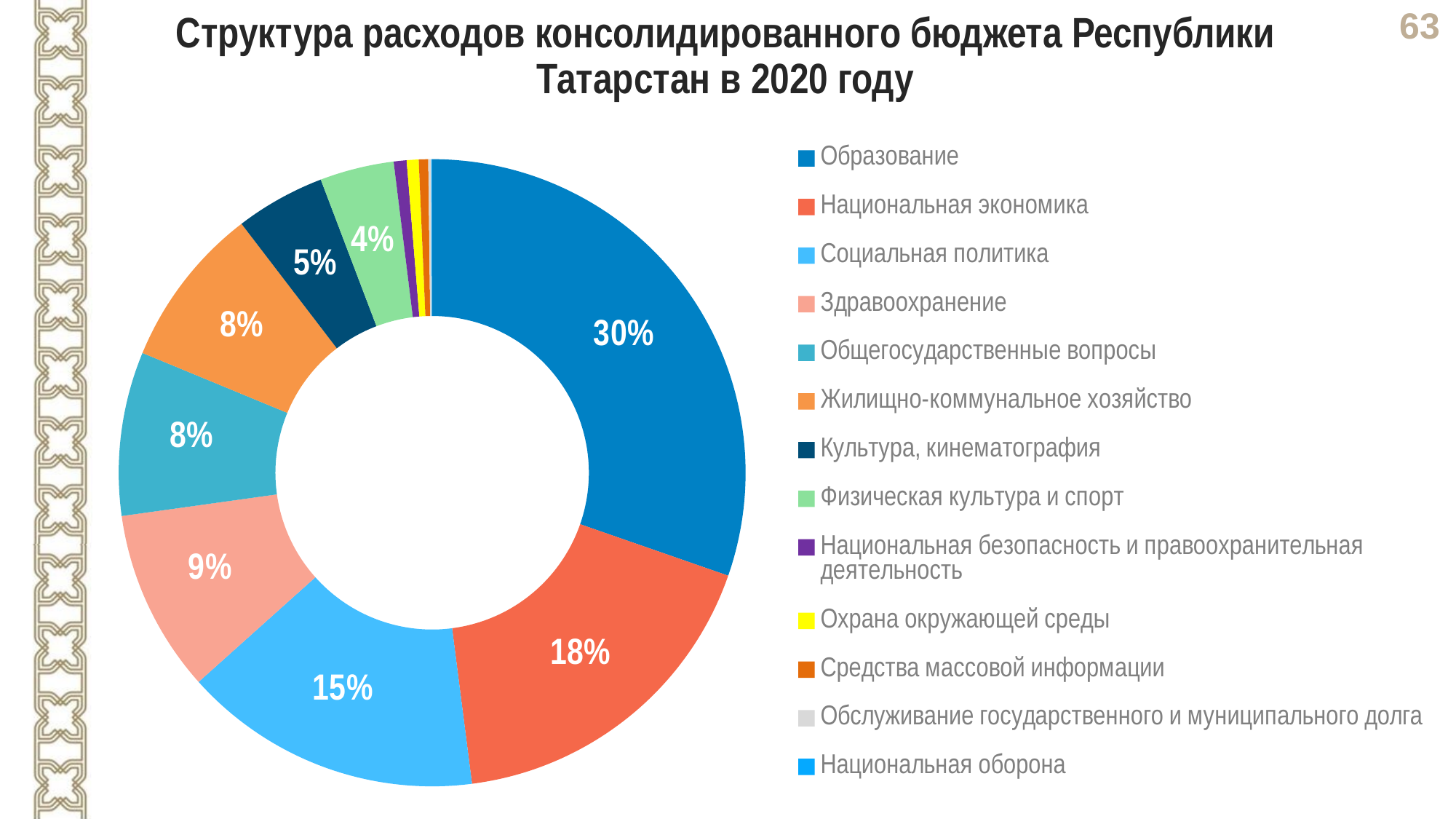

Структура расходов консолидированного бюджета Республики Татарстан в 2020 году

### Chart

| Category |  |
|---|---|
| Образование | 96542148.0 |
| Национальная экономика | 56176202.7 |
| Социальная политика | 49059563.2 |
| Здравоохранение | 29978070.2 |
| Общегосударственные вопросы | 26883387.9 |
| Жилищно-коммунальное хозяйство | 26604832.0 |
| Культура, кинематография | 14716911.6 |
| Физическая культура и спорт | 12164895.0 |
| Национальная безопасность и правоохранительная деятельность | 2102437.7 |
| Охрана окружающей среды | 1964206.1 |
| Средства массовой информации | 1545800.6 |
| Обслуживание государственного и муниципального долга | 504791.8 |
| Национальная оборона | 123094.9 |